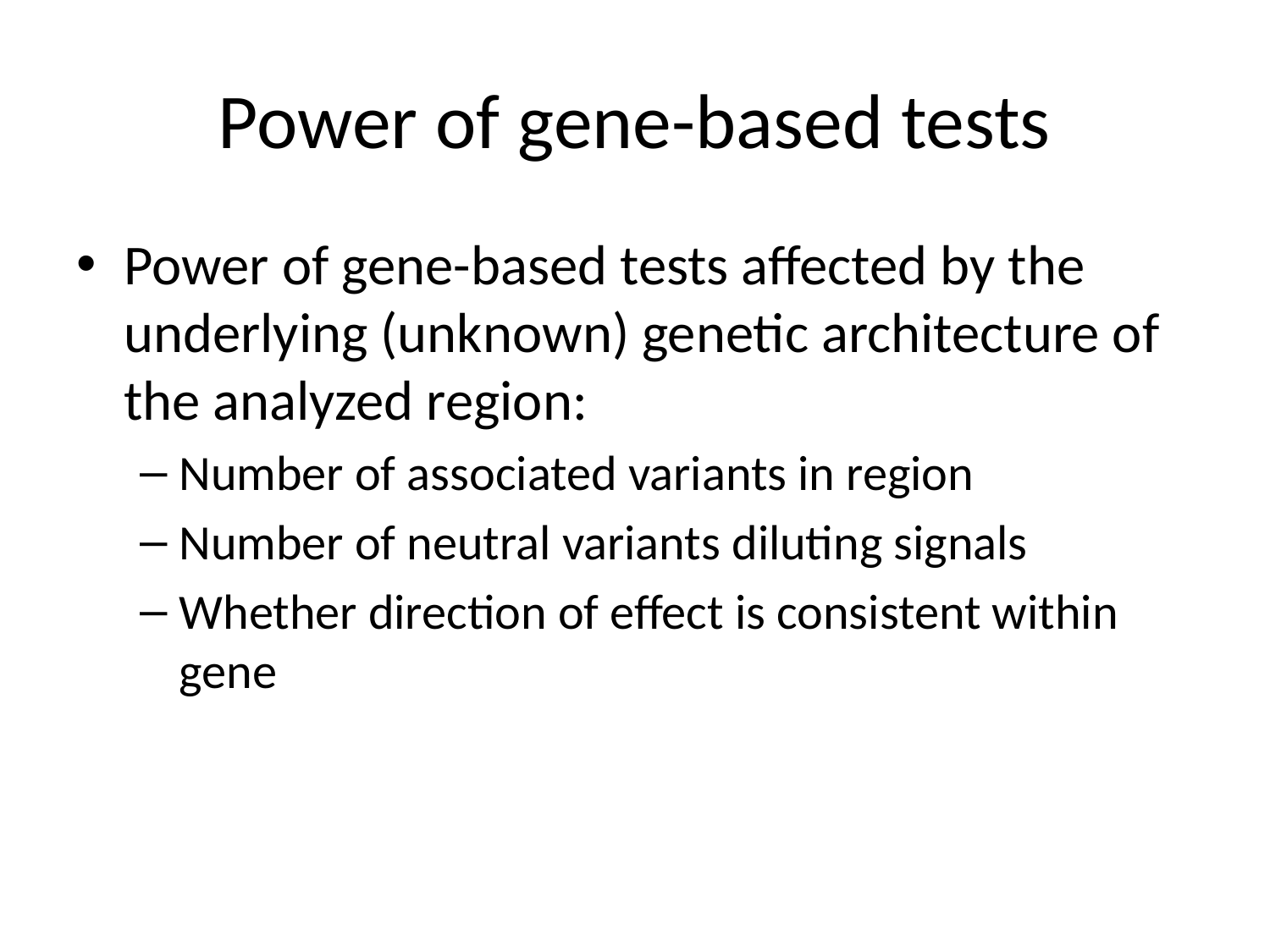

# Power of gene-based tests
Power of gene-based tests affected by the underlying (unknown) genetic architecture of the analyzed region:
Number of associated variants in region
Number of neutral variants diluting signals
Whether direction of effect is consistent within gene